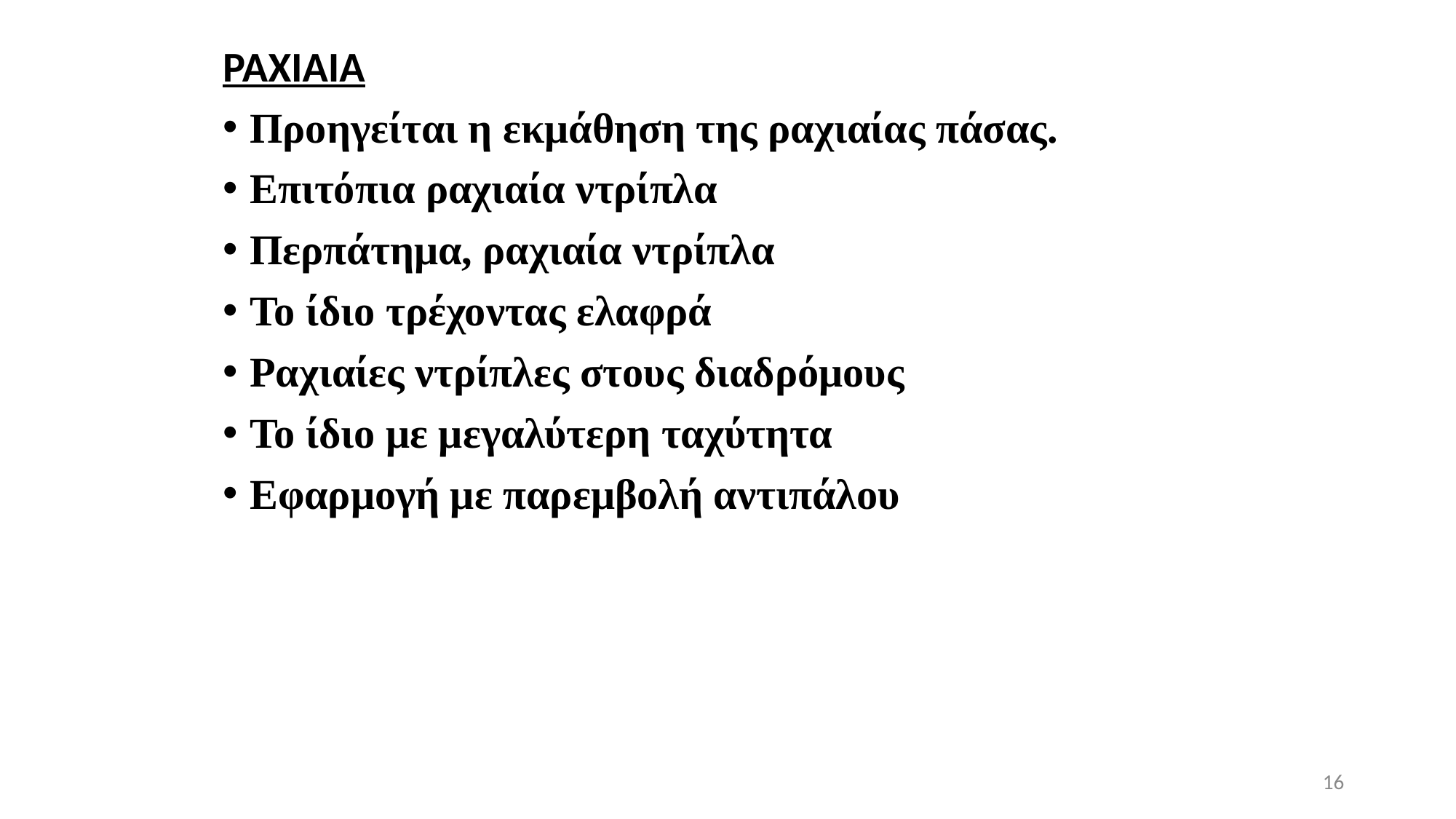

ΡΑΧΙΑΙΑ
Προηγείται η εκμάθηση της ραχιαίας πάσας.
Επιτόπια ραχιαία ντρίπλα
Περπάτημα, ραχιαία ντρίπλα
Το ίδιο τρέχοντας ελαφρά
Ραχιαίες ντρίπλες στους διαδρόμους
Το ίδιο με μεγαλύτερη ταχύτητα
Εφαρμογή με παρεμβολή αντιπάλου
16